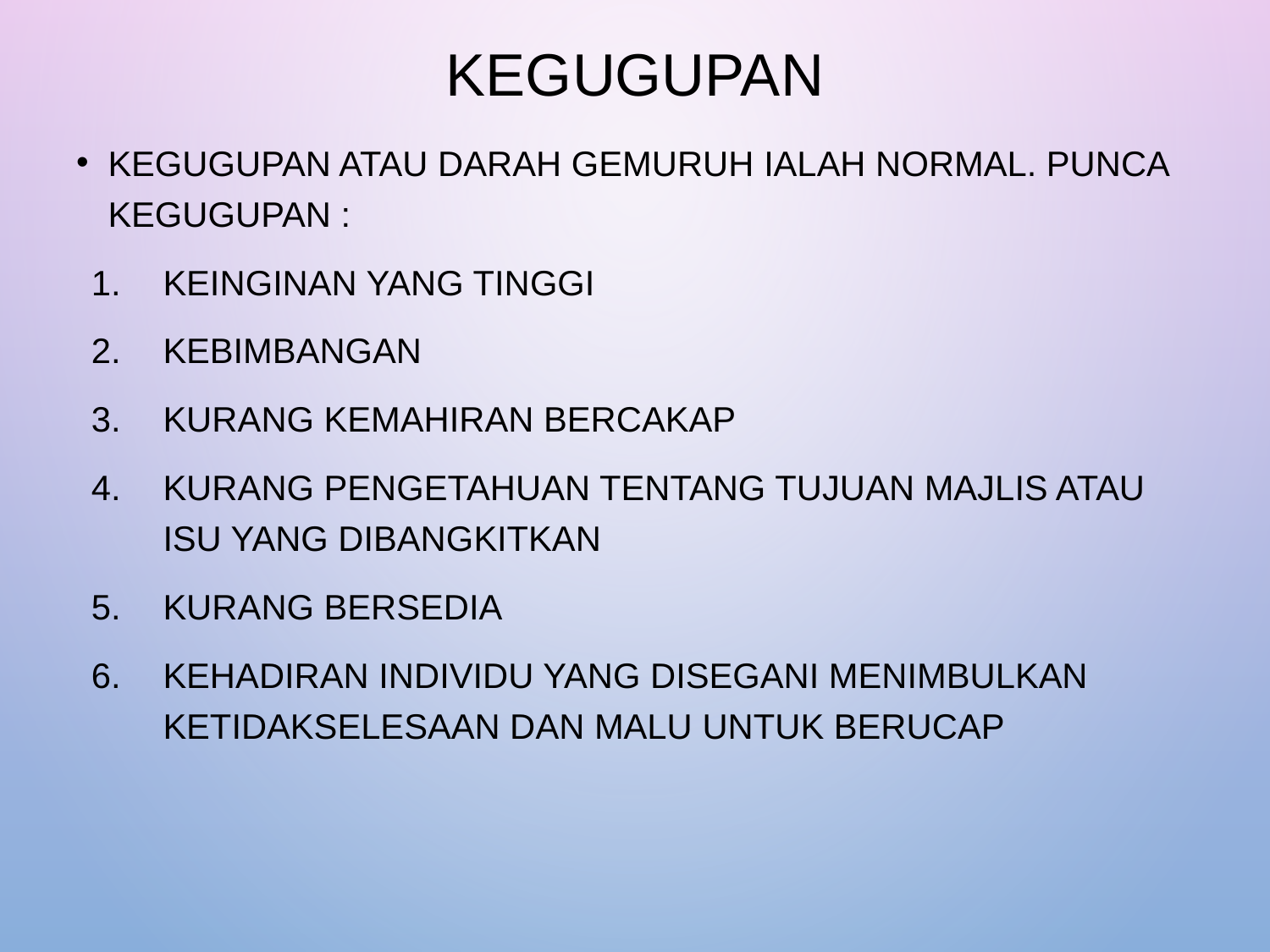

# KEGUGUPAN
Kegugupan atau darah gemuruh ialah normal. Punca Kegugupan :
Keinginan yang tinggi
Kebimbangan
Kurang kemahiran bercakap
Kurang pengetahuan tentang tujuan majlis atau isu yang dibangkitkan
Kurang bersedia
Kehadiran individu yang disegani menimbulkan ketidakselesaan dan malu untuk berucap